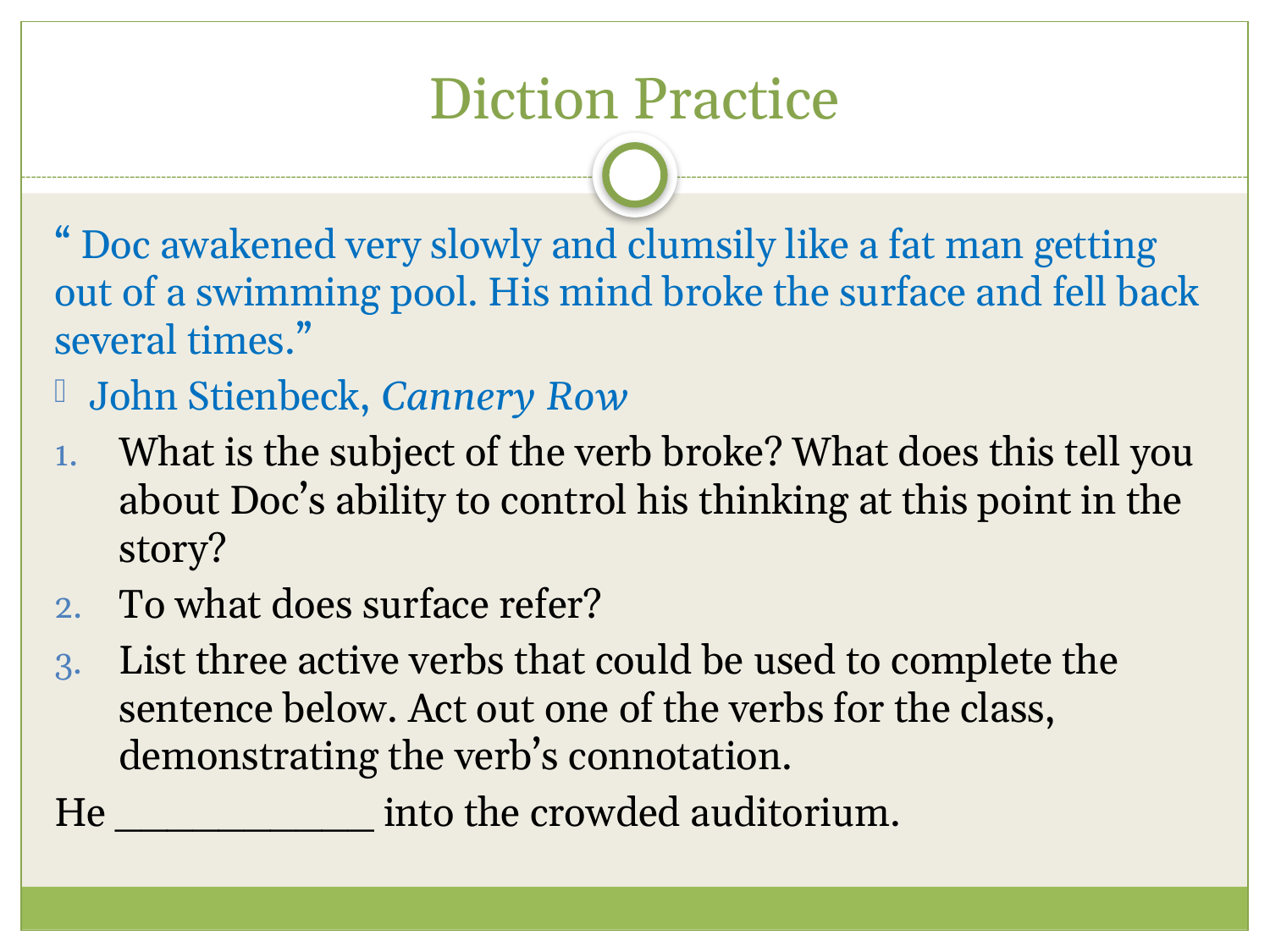

# Diction Practice
“ Doc awakened very slowly and clumsily like a fat man getting out of a swimming pool. His mind broke the surface and fell back several times.”
John Stienbeck, Cannery Row
What is the subject of the verb broke? What does this tell you about Doc’s ability to control his thinking at this point in the story?
To what does surface refer?
List three active verbs that could be used to complete the sentence below. Act out one of the verbs for the class, demonstrating the verb’s connotation.
He __________ into the crowded auditorium.